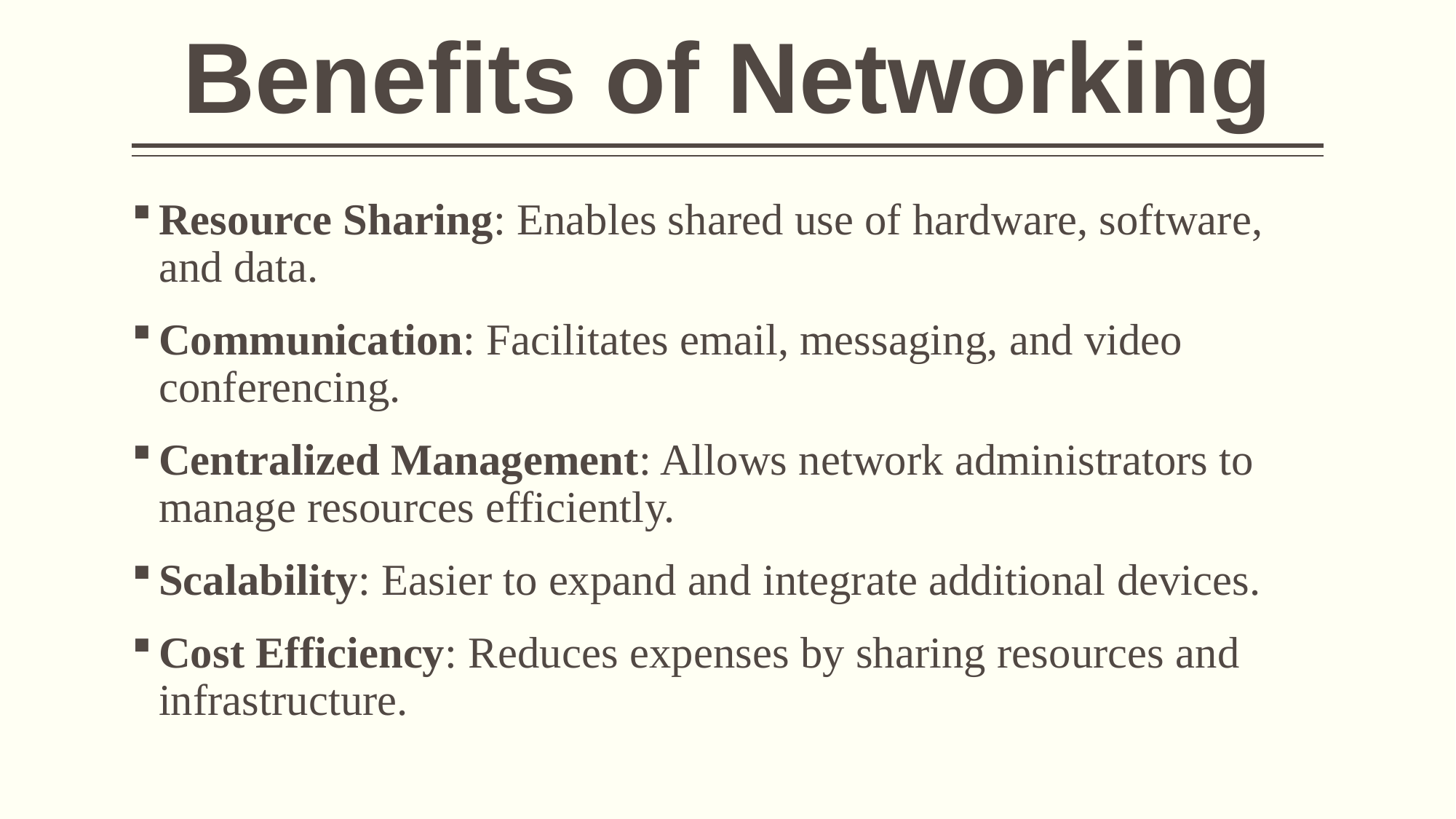

# Benefits of Networking
Resource Sharing: Enables shared use of hardware, software, and data.
Communication: Facilitates email, messaging, and video conferencing.
Centralized Management: Allows network administrators to manage resources efficiently.
Scalability: Easier to expand and integrate additional devices.
Cost Efficiency: Reduces expenses by sharing resources and infrastructure.